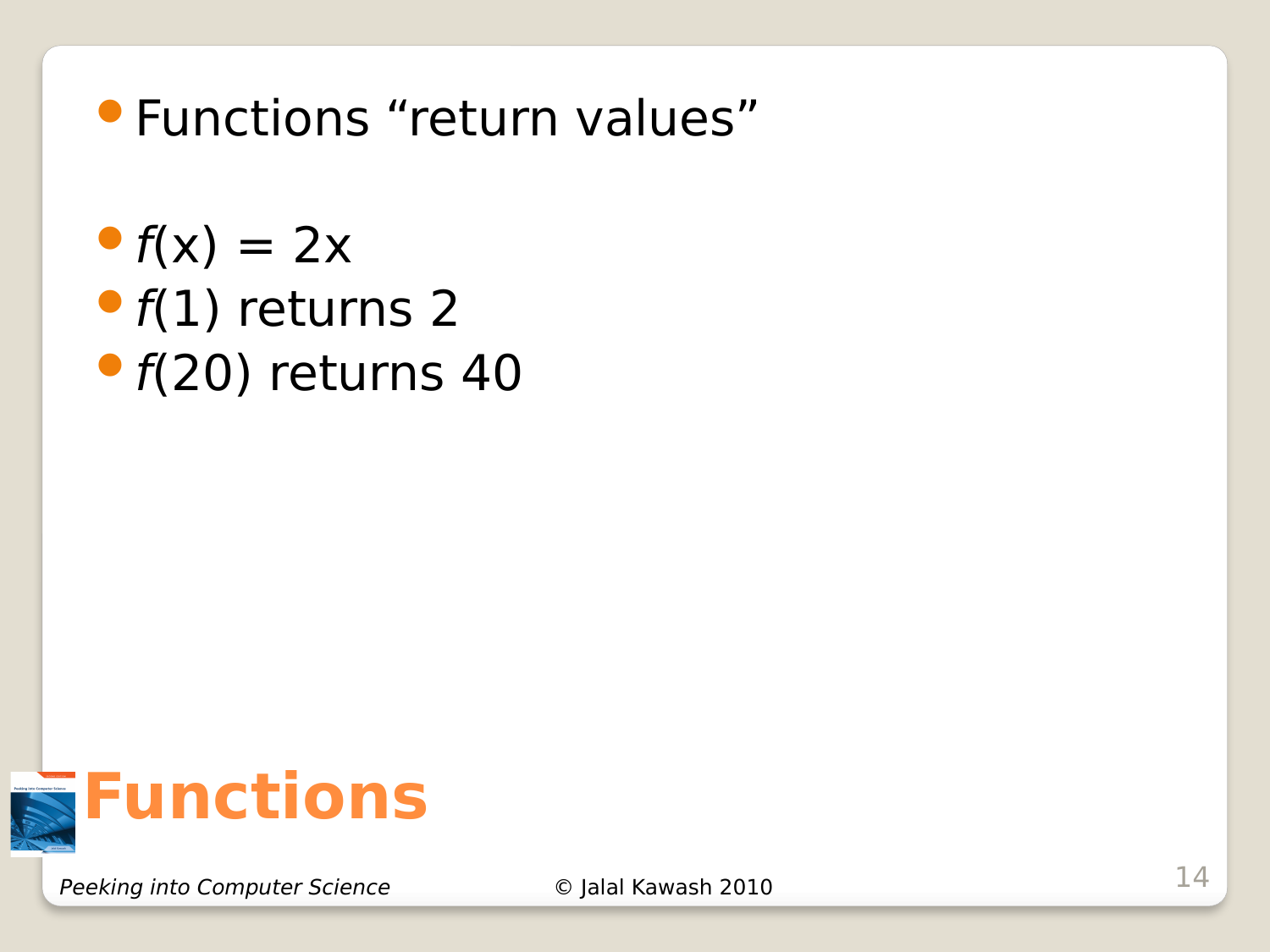

Functions “return values”

f(x) = 2x
f(1) returns 2
f(20) returns 40
# Functions
14